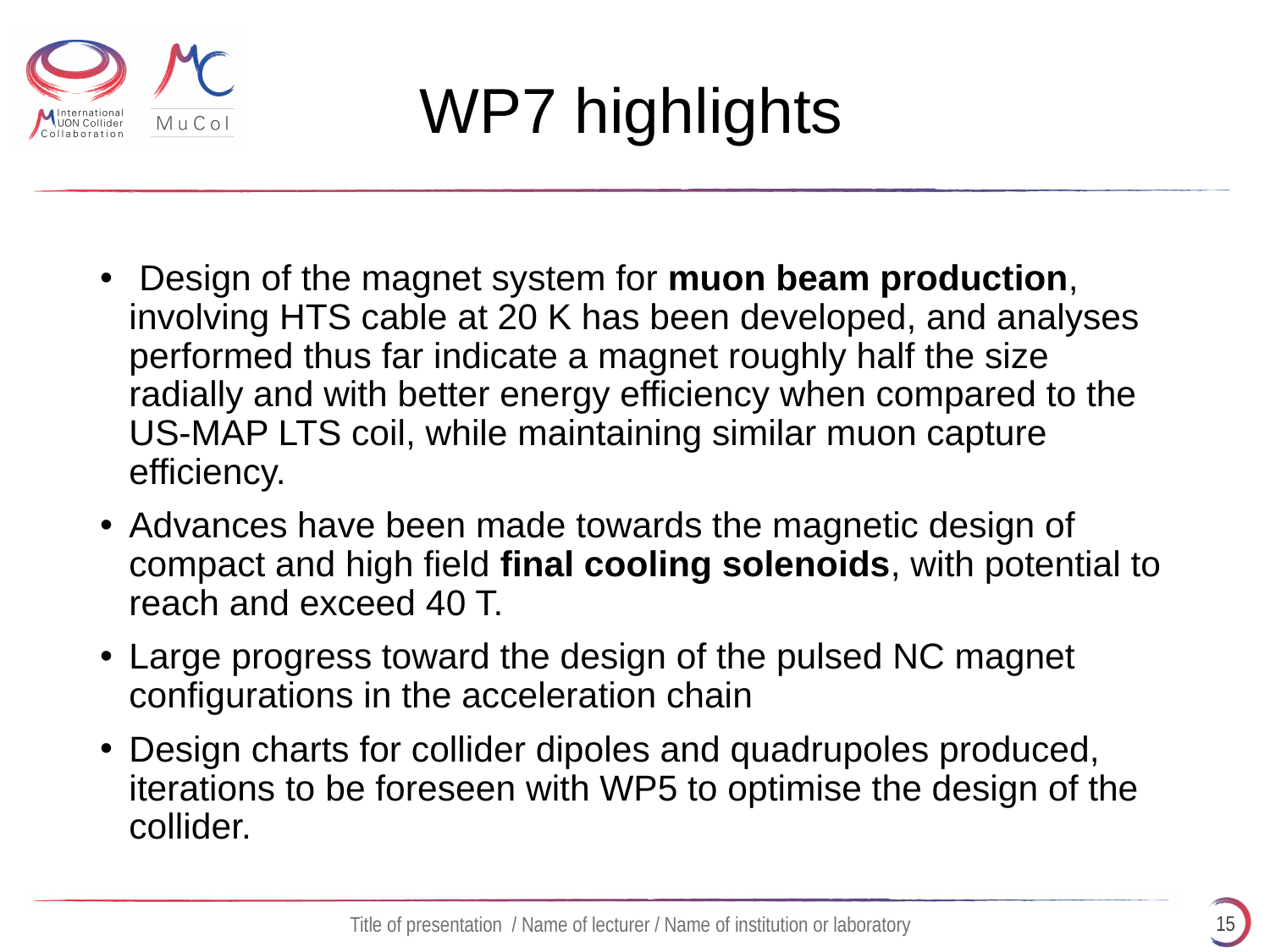

# WP7 highlights

 Design of the magnet system for muon beam production, involving HTS cable at 20 K has been developed, and analyses performed thus far indicate a magnet roughly half the size radially and with better energy efficiency when compared to the US-MAP LTS coil, while maintaining similar muon capture efficiency.
Advances have been made towards the magnetic design of compact and high field final cooling solenoids, with potential to reach and exceed 40 T.
Large progress toward the design of the pulsed NC magnet configurations in the acceleration chain
Design charts for collider dipoles and quadrupoles produced, iterations to be foreseen with WP5 to optimise the design of the collider.
15
Title of presentation  / Name of lecturer / Name of institution or laboratory